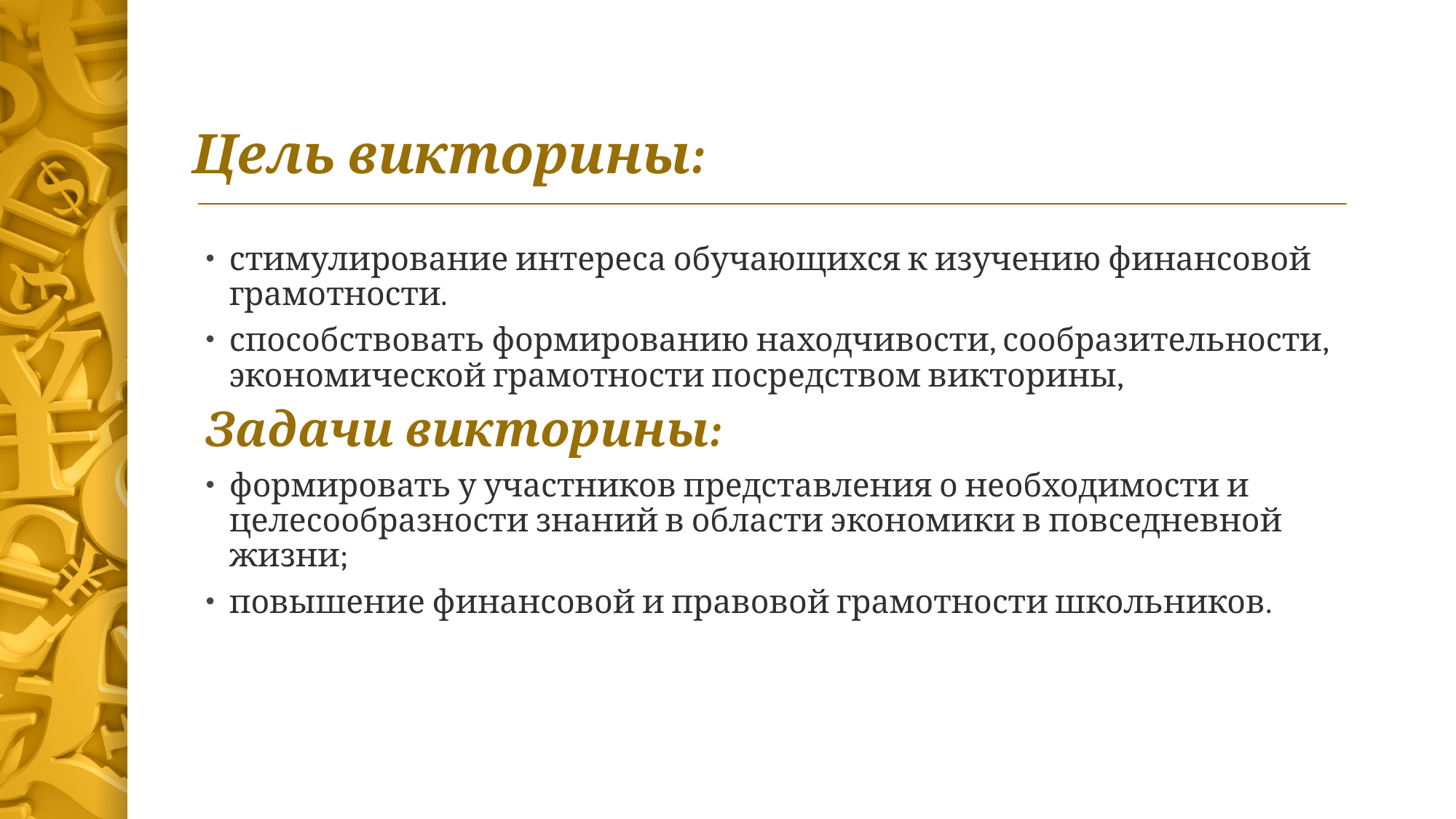

# Цель викторины:
стимулирование интереса обучающихся к изучению финансовой грамотности.
способствовать формированию находчивости, сообразительности, экономической грамотности посредством викторины,
Задачи викторины:
формировать у участников представления о необходимости и целесообразности знаний в области экономики в повседневной жизни;
повышение финансовой и правовой грамотности школьников.